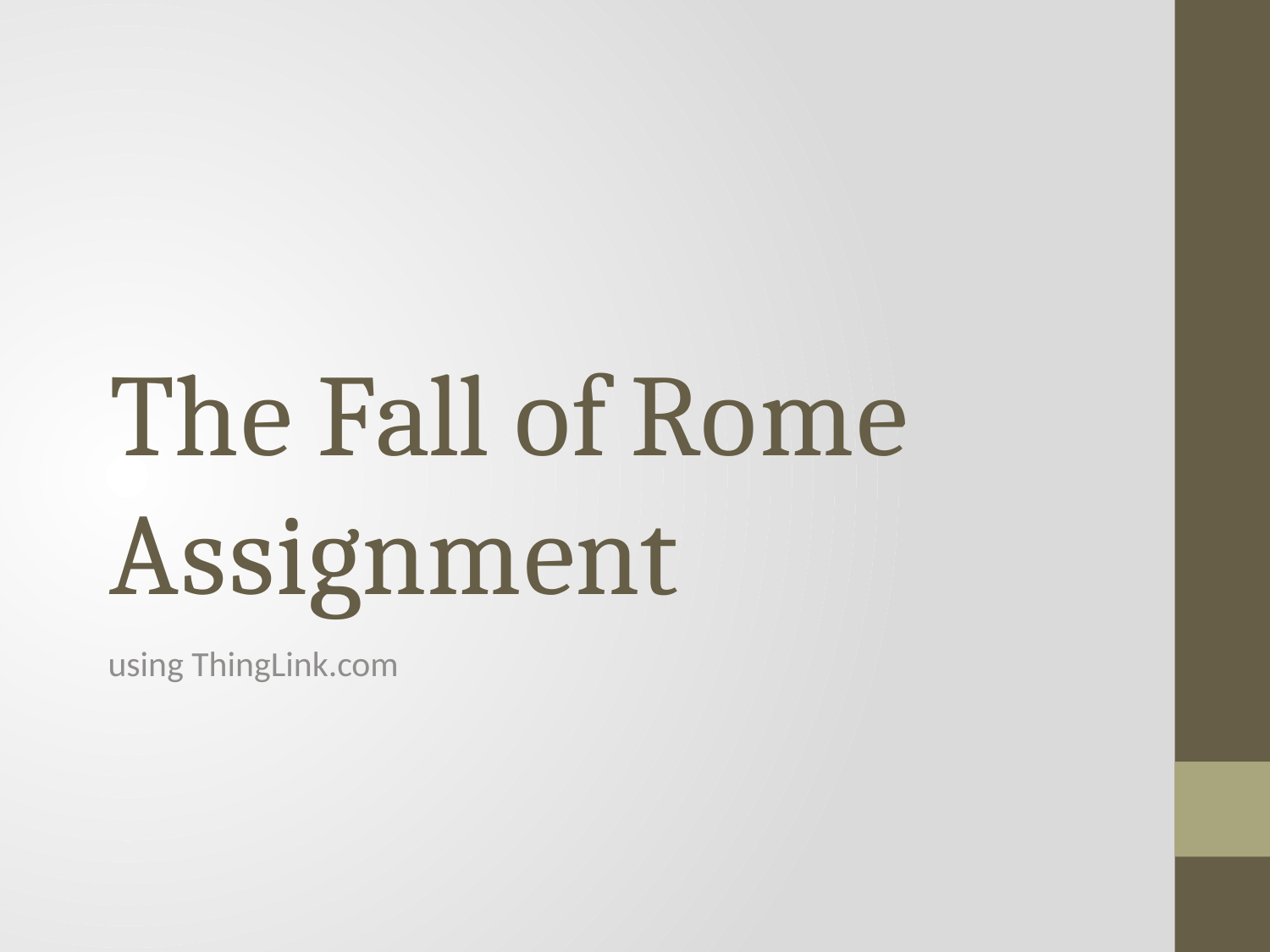

# The Fall of Rome Assignment
using ThingLink.com